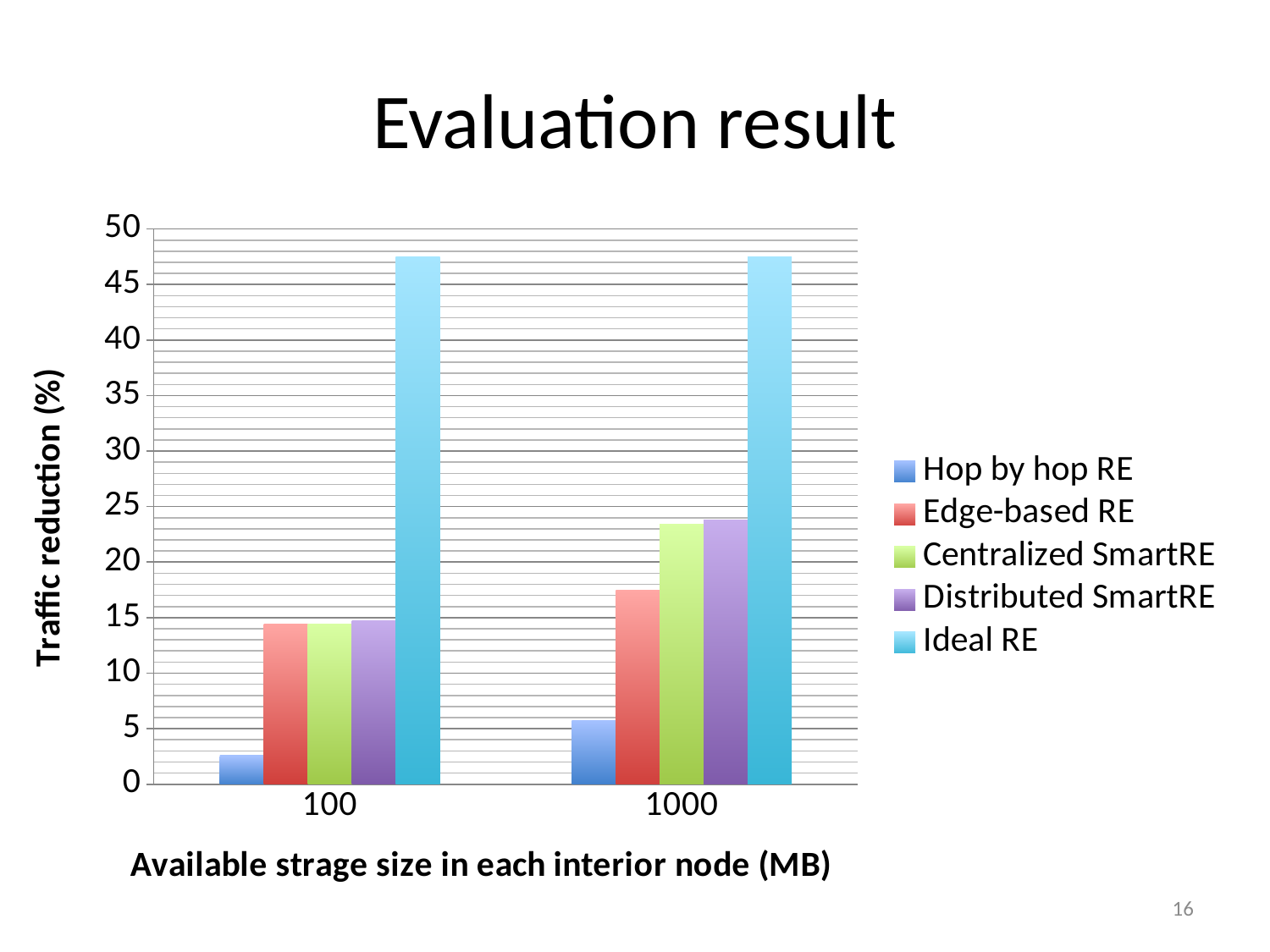

# Evaluation result

### Chart

| Category |  |  |  |  |  |
|---|---|---|---|---|---|
| 100.0 | 2.6 | 14.4 | 14.4 | 14.7 | 47.5 |
| 1000.0 | 5.7 | 17.5 | 23.4 | 23.8 | 47.5 |
16